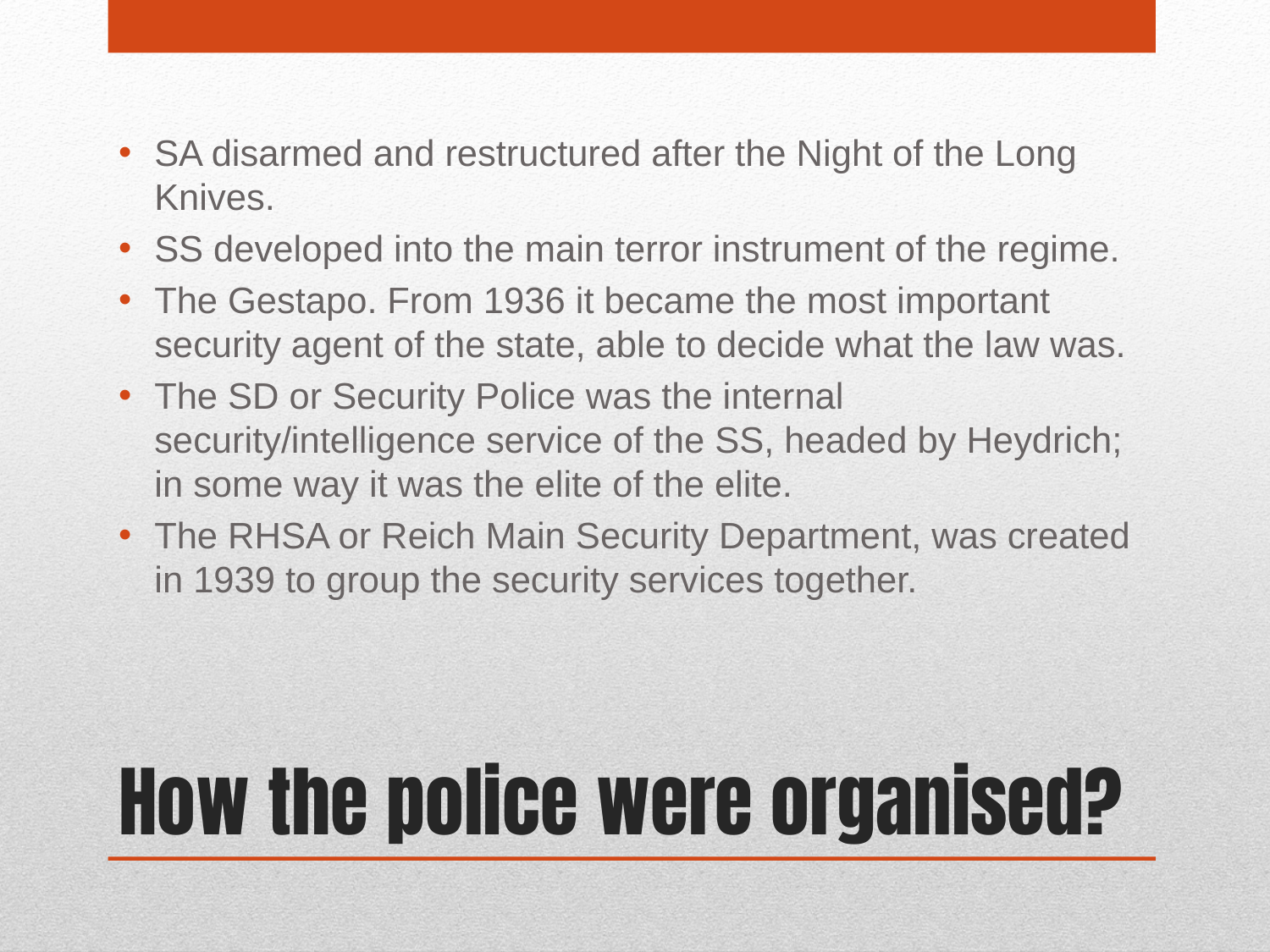

SA disarmed and restructured after the Night of the Long Knives.
SS developed into the main terror instrument of the regime.
The Gestapo. From 1936 it became the most important security agent of the state, able to decide what the law was.
The SD or Security Police was the internal security/intelligence service of the SS, headed by Heydrich; in some way it was the elite of the elite.
The RHSA or Reich Main Security Department, was created in 1939 to group the security services together.
# How the police were organised?